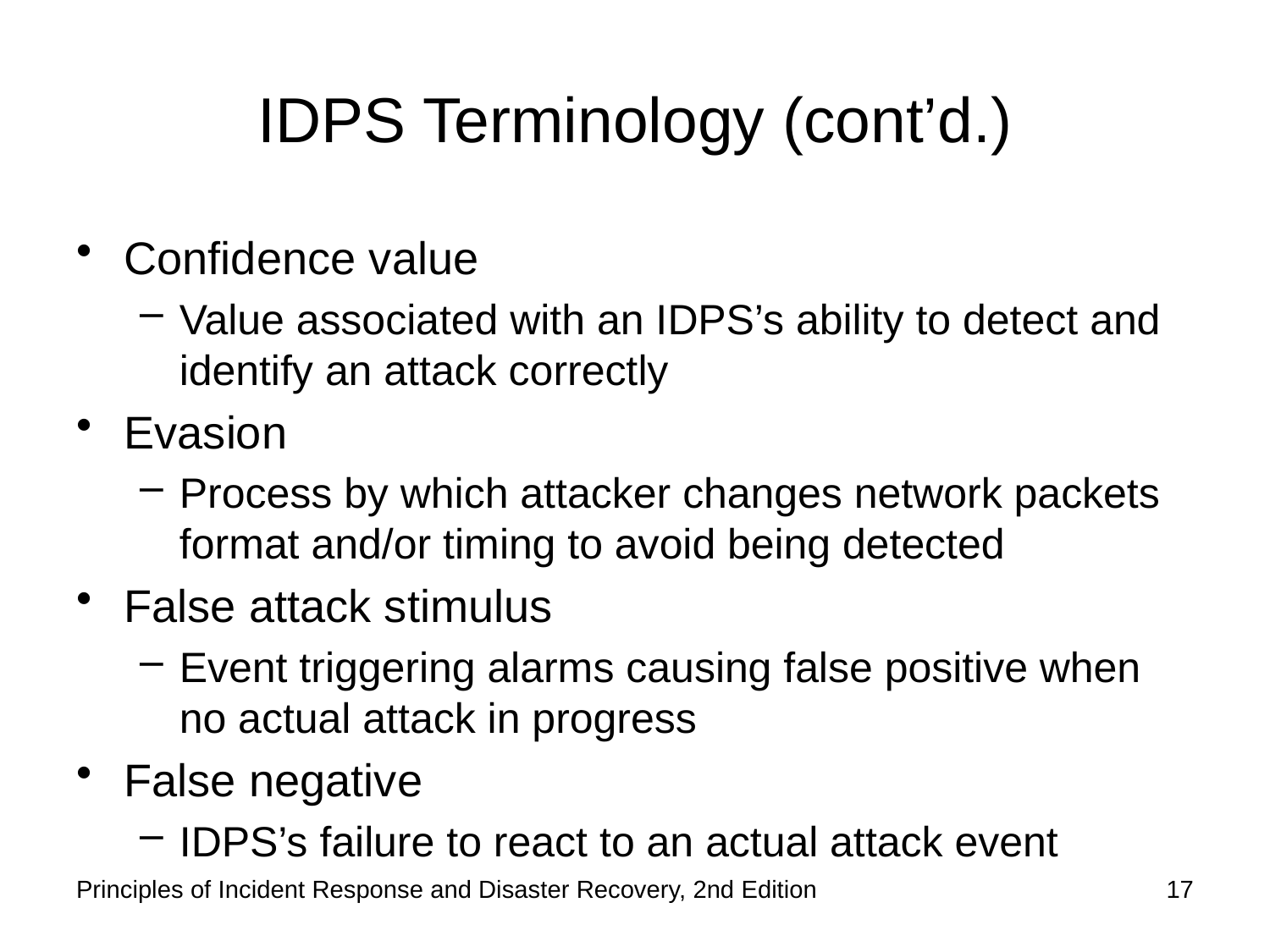

# IDPS Terminology (cont’d.)
Confidence value
Value associated with an IDPS’s ability to detect and identify an attack correctly
Evasion
Process by which attacker changes network packets format and/or timing to avoid being detected
False attack stimulus
Event triggering alarms causing false positive when no actual attack in progress
False negative
IDPS’s failure to react to an actual attack event
Principles of Incident Response and Disaster Recovery, 2nd Edition
17